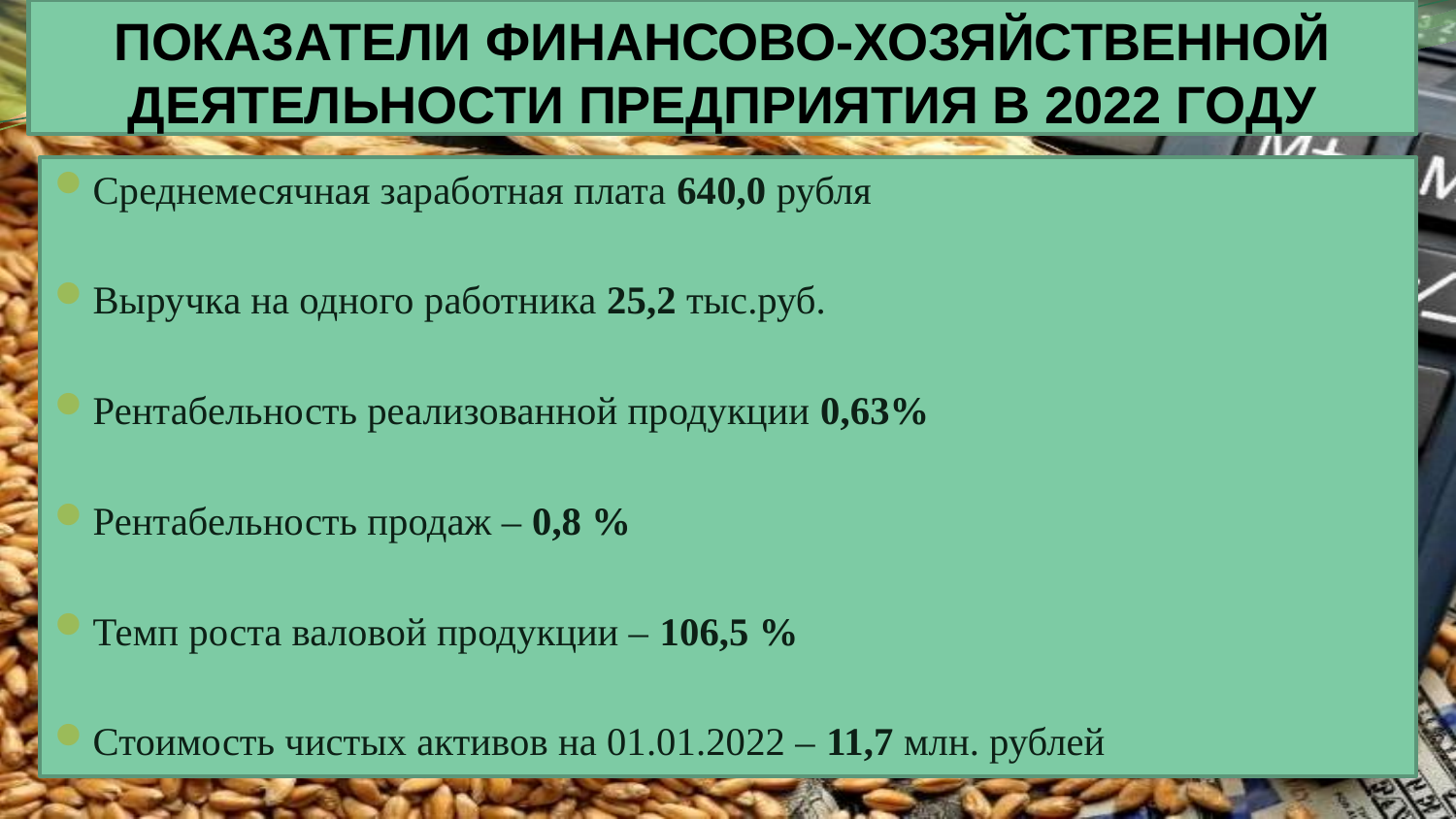

# Показатели финансово-хозяйственной деятельности предприятия в 2022 году
Среднемесячная заработная плата 640,0 рубля

Выручка на одного работника 25,2 тыс.руб.

Рентабельность реализованной продукции 0,63%

Рентабельность продаж – 0,8 %

Темп роста валовой продукции – 106,5 %

Стоимость чистых активов на 01.01.2022 – 11,7 млн. рублей